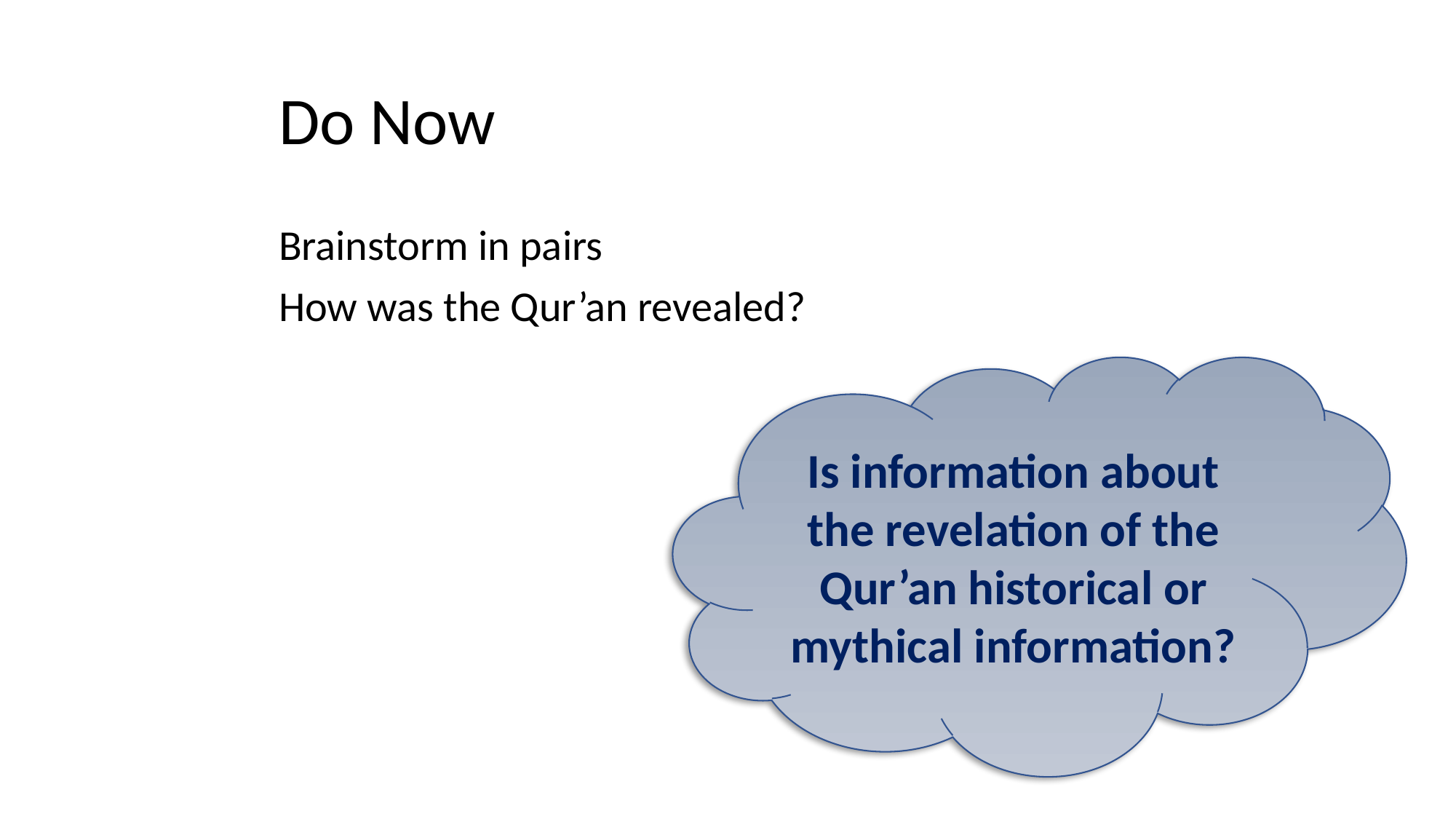

# Do Now
Brainstorm in pairs
How was the Qur’an revealed?
Is information about the revelation of the Qur’an historical or mythical information?